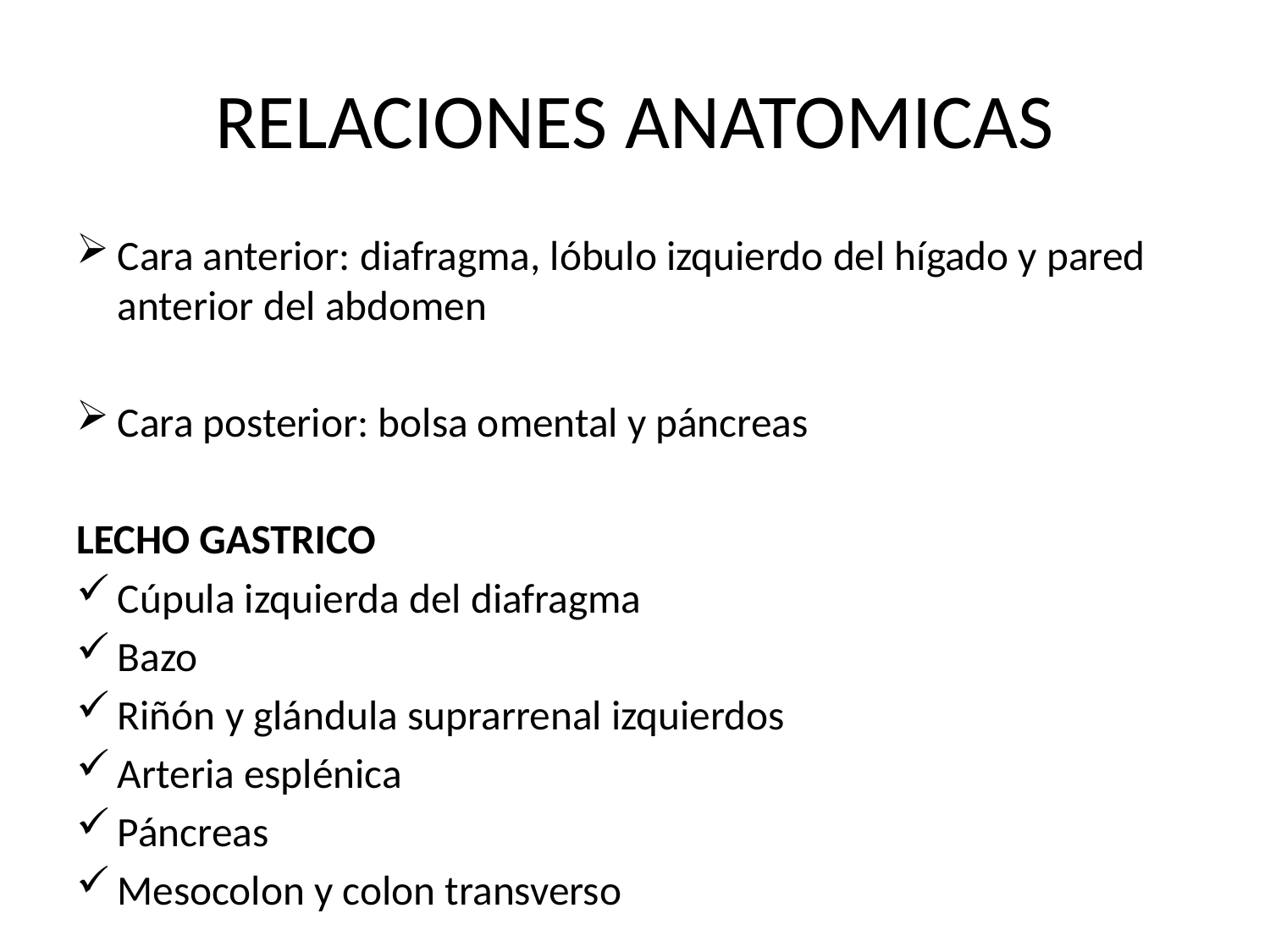

# RELACIONES ANATOMICAS
Cara anterior: diafragma, lóbulo izquierdo del hígado y pared anterior del abdomen

Cara posterior: bolsa omental y páncreas

LECHO GASTRICO
Cúpula izquierda del diafragma
Bazo
Riñón y glándula suprarrenal izquierdos
Arteria esplénica
Páncreas
Mesocolon y colon transverso